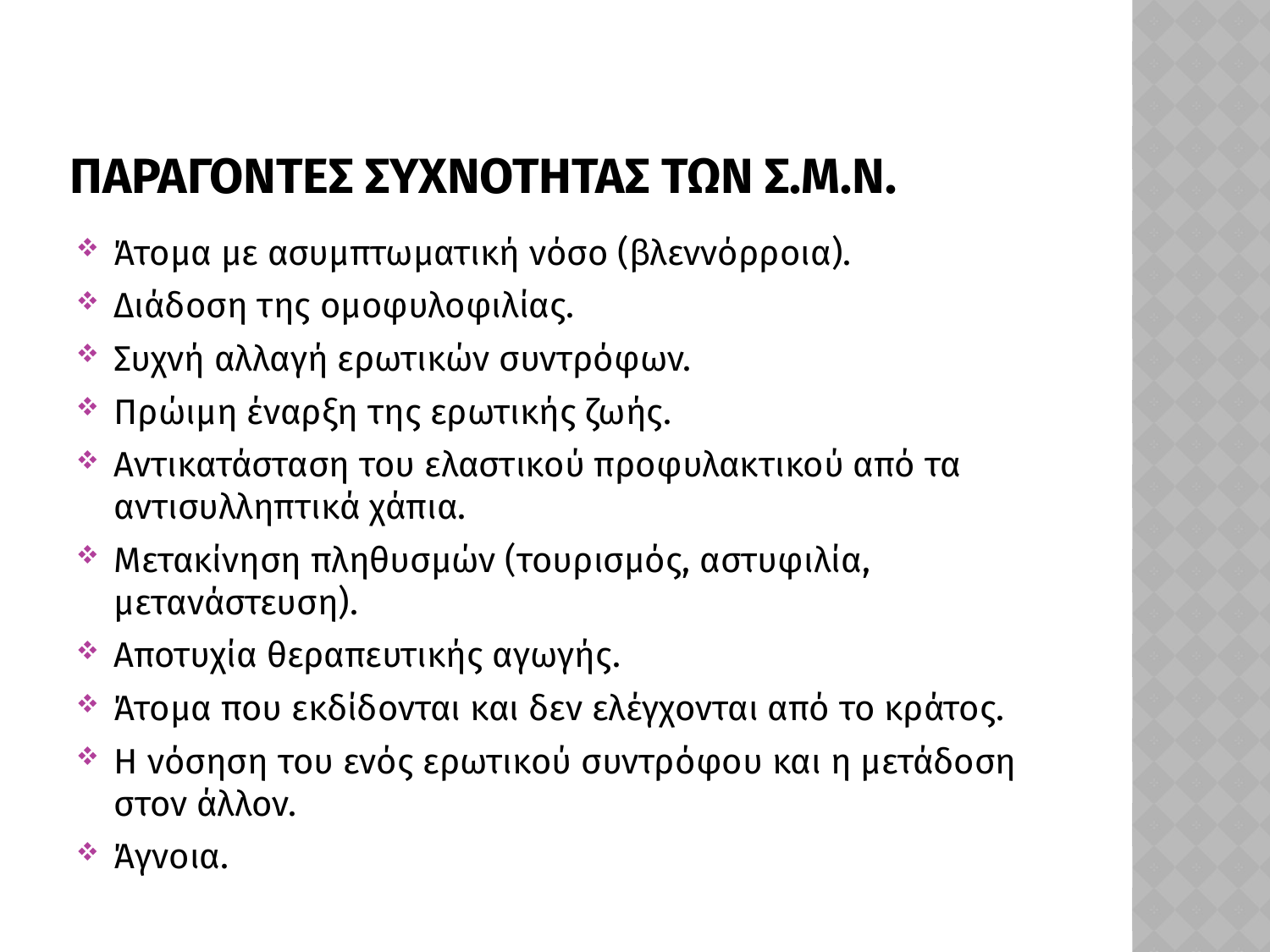

# ΠΑΡΑΓΟΝΤΕΣ ΣΥΧΝΟΤΗΤΑΣ ΤΩΝ Σ.Μ.Ν.
Άτομα με ασυμπτωματική νόσο (βλεννόρροια).
Διάδοση της ομοφυλοφιλίας.
Συχνή αλλαγή ερωτικών συντρόφων.
Πρώιμη έναρξη της ερωτικής ζωής.
Αντικατάσταση του ελαστικού προφυλακτικού από τα αντισυλληπτικά χάπια.
Μετακίνηση πληθυσμών (τουρισμός, αστυφιλία, μετανάστευση).
Αποτυχία θεραπευτικής αγωγής.
Άτομα που εκδίδονται και δεν ελέγχονται από το κράτος.
Η νόσηση του ενός ερωτικού συντρόφου και η μετάδοση στον άλλον.
Άγνοια.